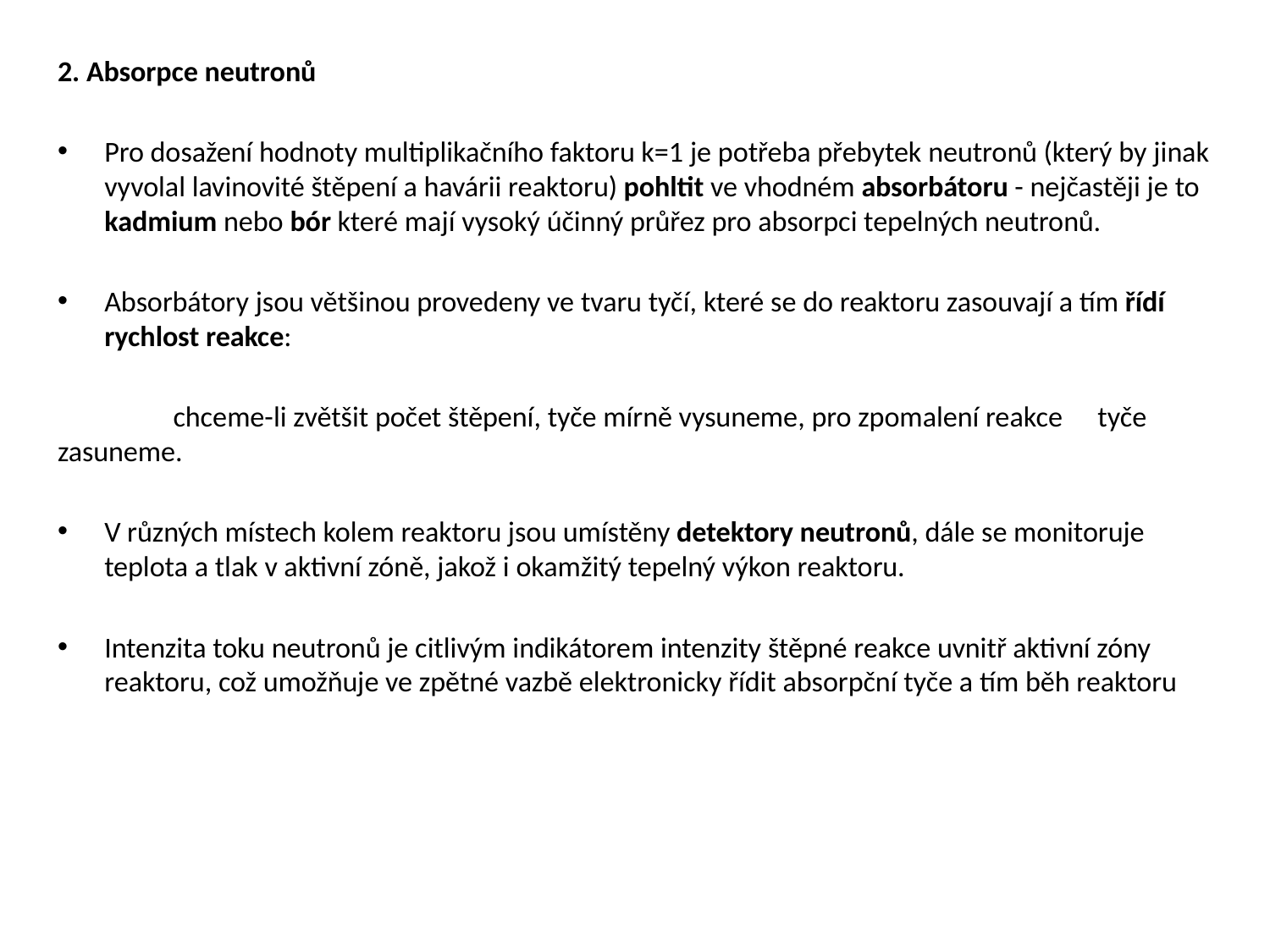

2. Absorpce neutronů

Pro dosažení hodnoty multiplikačního faktoru k=1 je potřeba přebytek neutronů (který by jinak vyvolal lavinovité štěpení a havárii reaktoru) pohltit ve vhodném absorbátoru - nejčastěji je to kadmium nebo bór které mají vysoký účinný průřez pro absorpci tepelných neutronů.

Absorbátory jsou většinou provedeny ve tvaru tyčí, které se do reaktoru zasouvají a tím řídí rychlost reakce:

	chceme-li zvětšit počet štěpení, tyče mírně vysuneme, pro zpomalení reakce 	tyče zasuneme.

V různých místech kolem reaktoru jsou umístěny detektory neutronů, dále se monitoruje teplota a tlak v aktivní zóně, jakož i okamžitý tepelný výkon reaktoru.

Intenzita toku neutronů je citlivým indikátorem intenzity štěpné reakce uvnitř aktivní zóny reaktoru, což umožňuje ve zpětné vazbě elektronicky řídit absorpční tyče a tím běh reaktoru